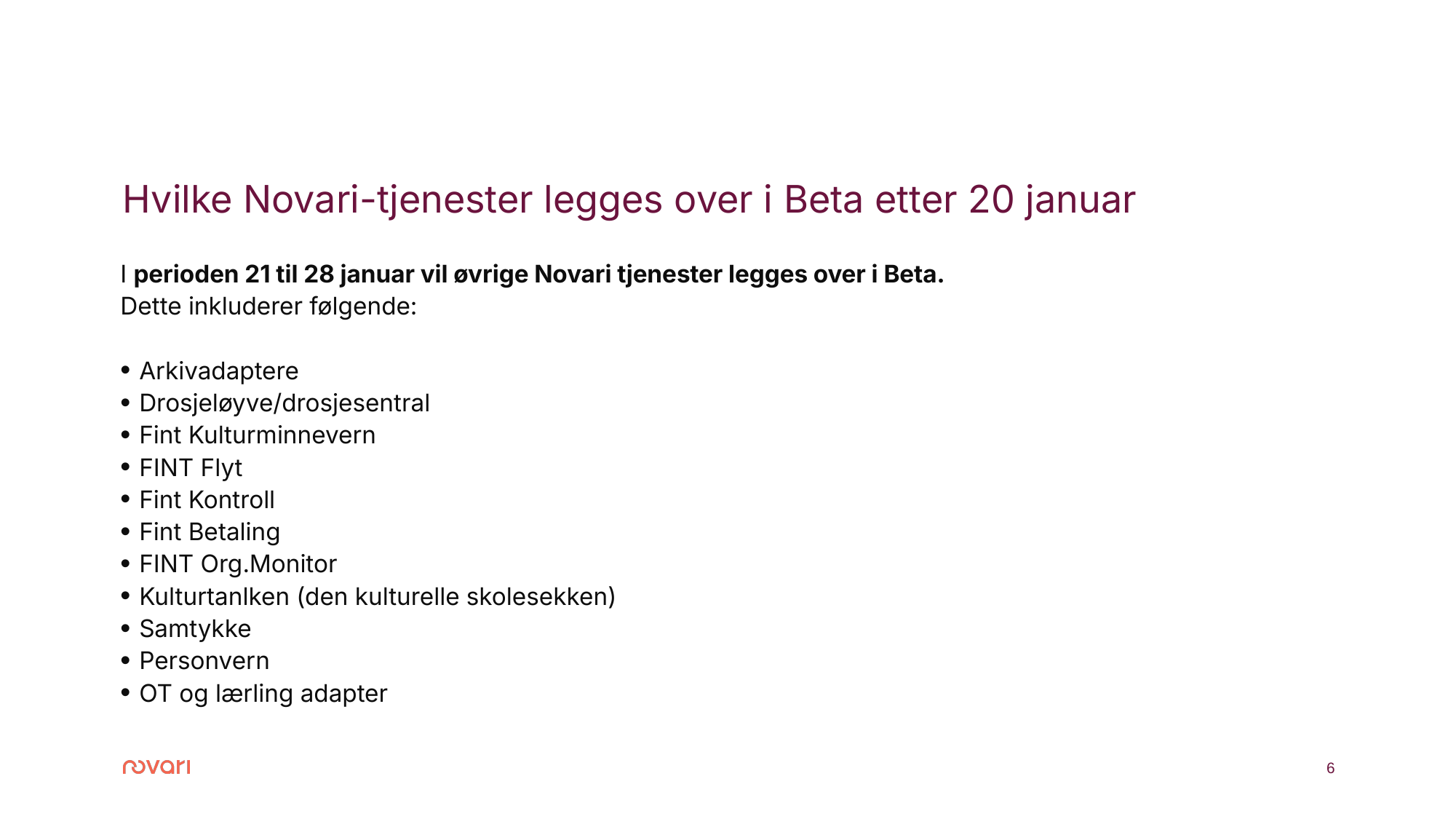

# Hvilke Novari-tjenester legges over i Beta etter 20 januar
I perioden 21 til 28 januar vil øvrige Novari tjenester legges over i Beta.
Dette inkluderer følgende:

Arkivadaptere
Drosjeløyve/drosjesentral
Fint Kulturminnevern
FINT Flyt
Fint Kontroll
Fint Betaling
FINT Org.Monitor
Kulturtanlken (den kulturelle skolesekken)
Samtykke
Personvern
OT og lærling adapter
6